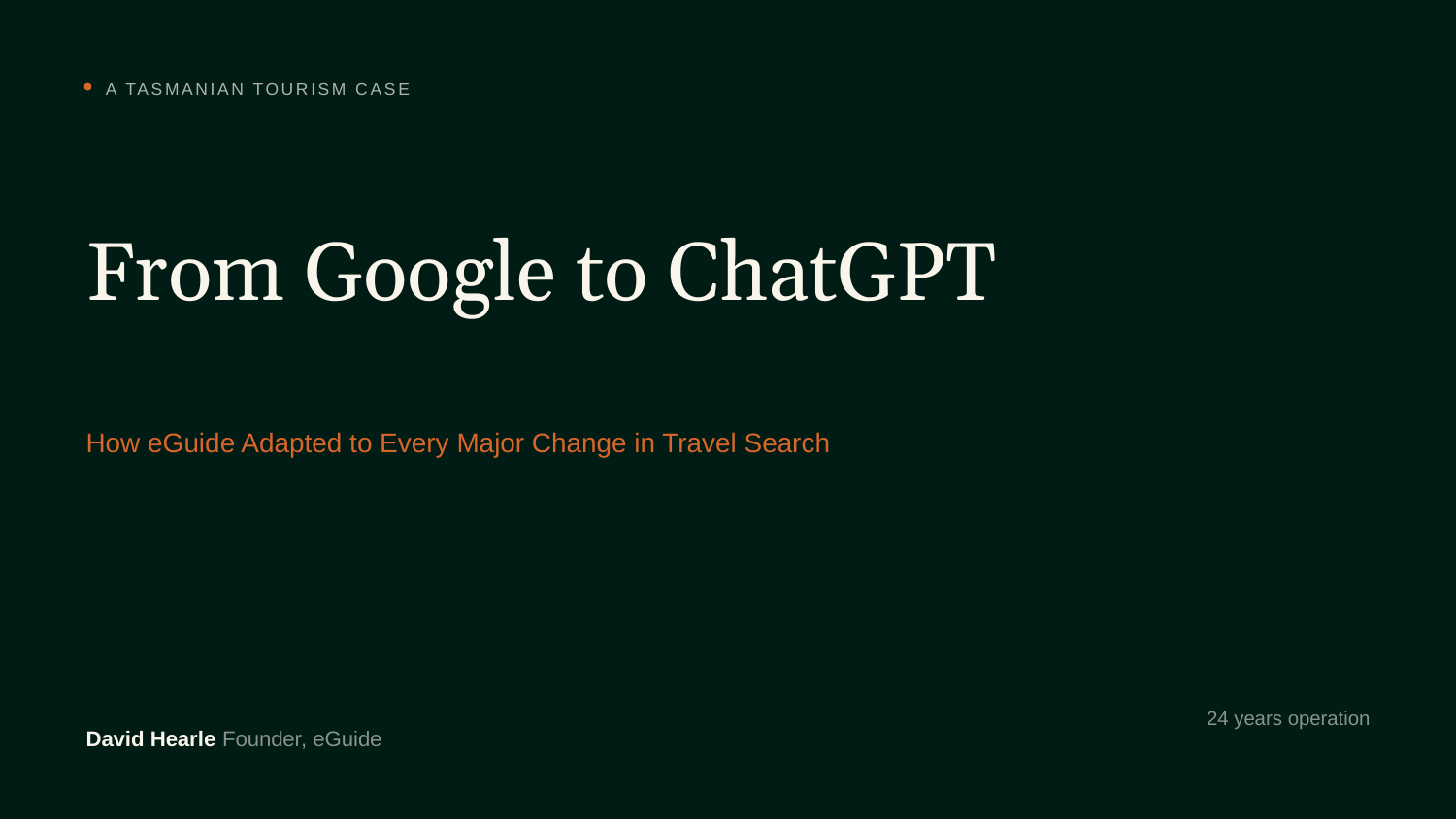

A TASMANIAN TOURISM CASE STUDY

From Google to ChatGPT
How eGuide Adapted to Every Major Change in Travel Search
24 years operation
David Hearle Founder, eGuide